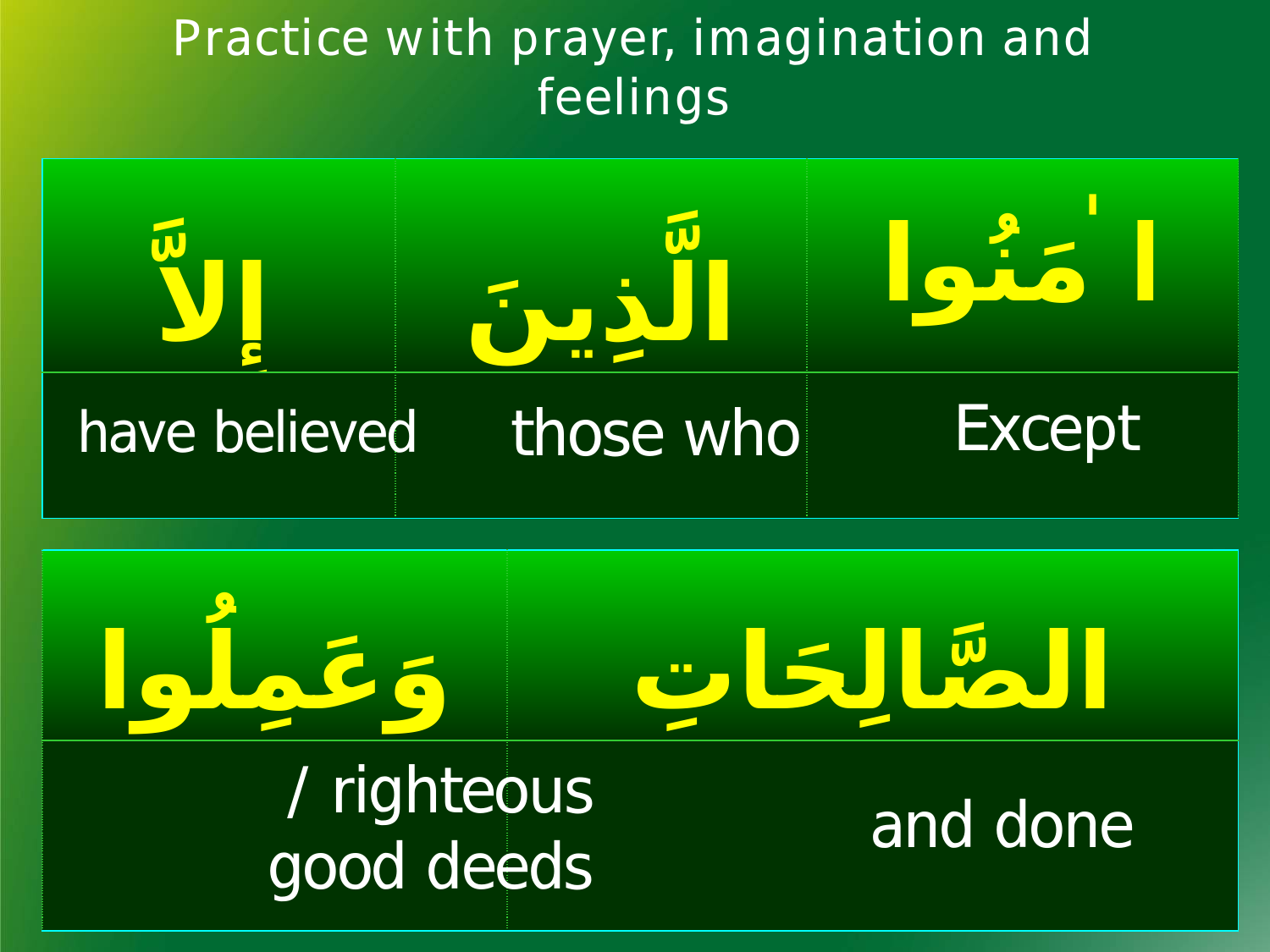

Practice with prayer, imagination and feelings

| إِلاَّ | الَّذِينَ | ا ٰمَنُوا |
| --- | --- | --- |
|  |  |  |
Except
those who
have believed
| وَعَمِلُوا | الصَّالِحَاتِ |
| --- | --- |
|  |  |
righteous /
good deeds
and done